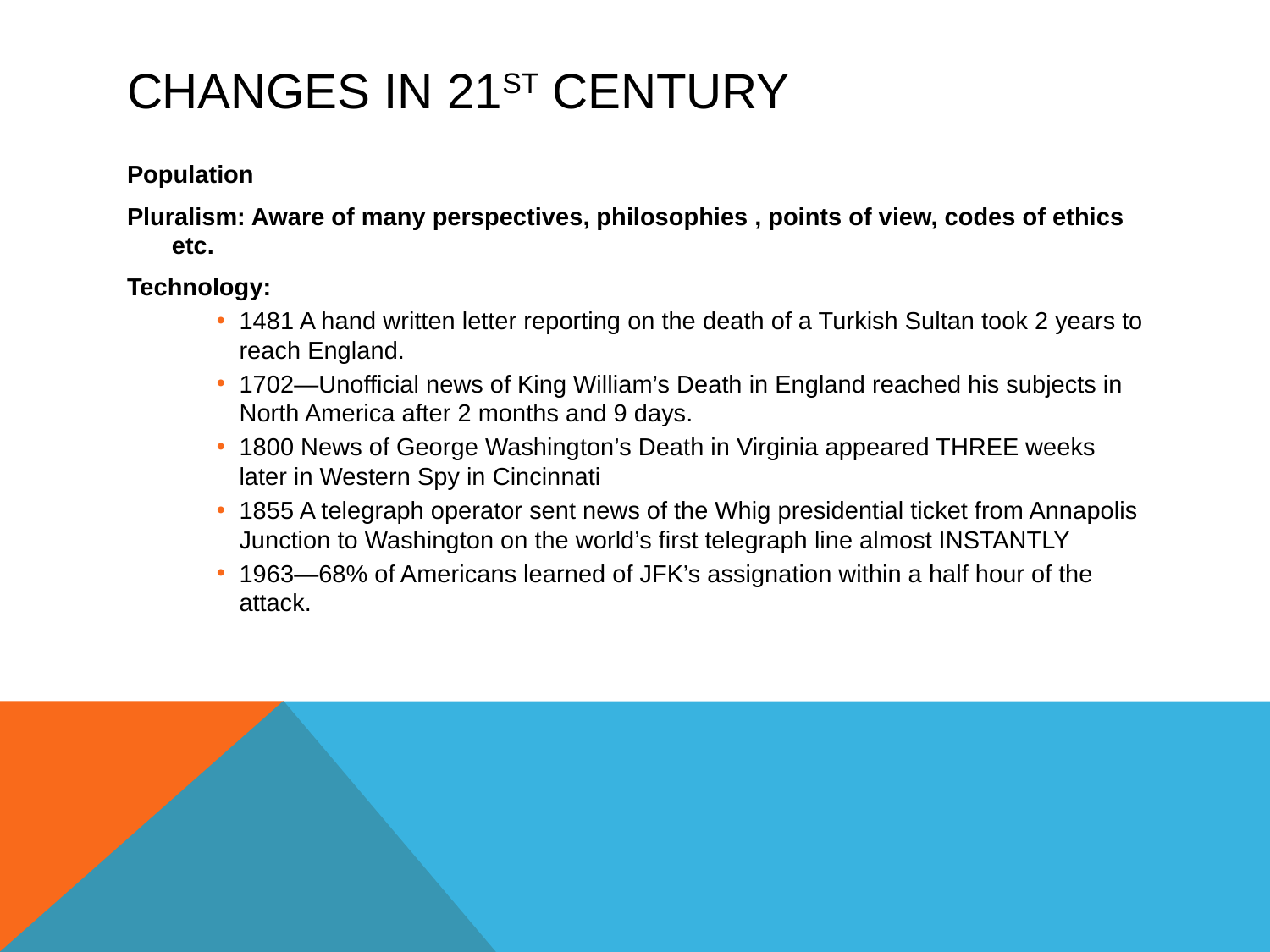

# Changes in 21st Century
Population
Pluralism: Aware of many perspectives, philosophies , points of view, codes of ethics etc.
Technology:
1481 A hand written letter reporting on the death of a Turkish Sultan took 2 years to reach England.
1702—Unofficial news of King William’s Death in England reached his subjects in North America after 2 months and 9 days.
1800 News of George Washington’s Death in Virginia appeared THREE weeks later in Western Spy in Cincinnati
1855 A telegraph operator sent news of the Whig presidential ticket from Annapolis Junction to Washington on the world’s first telegraph line almost INSTANTLY
1963—68% of Americans learned of JFK’s assignation within a half hour of the attack.